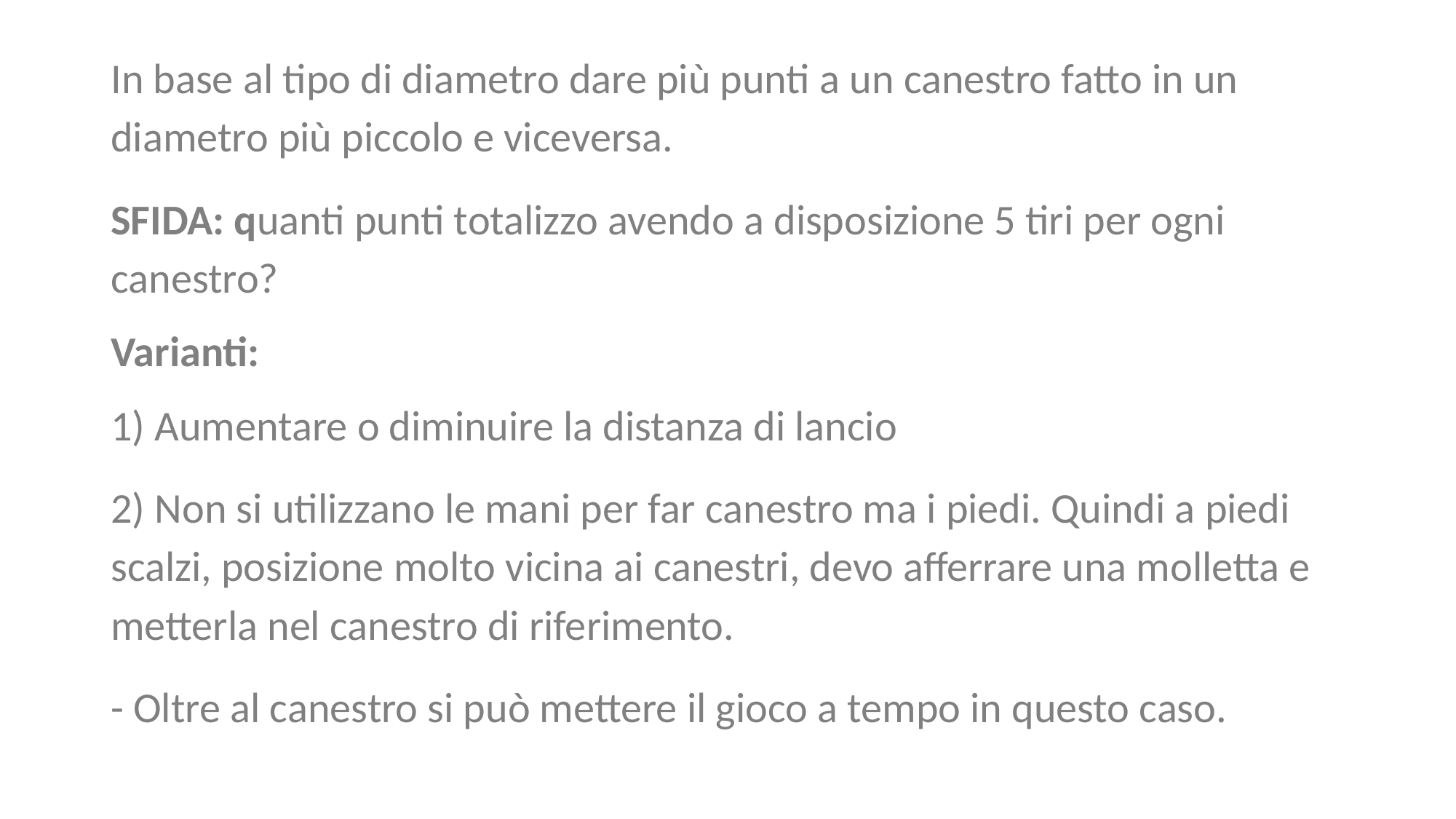

In base al tipo di diametro dare più punti a un canestro fatto in un diametro più piccolo e viceversa.
SFIDA: quanti punti totalizzo avendo a disposizione 5 tiri per ogni canestro?
Varianti:
1) Aumentare o diminuire la distanza di lancio
2) Non si utilizzano le mani per far canestro ma i piedi. Quindi a piedi scalzi, posizione molto vicina ai canestri, devo afferrare una molletta e metterla nel canestro di riferimento.
- Oltre al canestro si può mettere il gioco a tempo in questo caso.